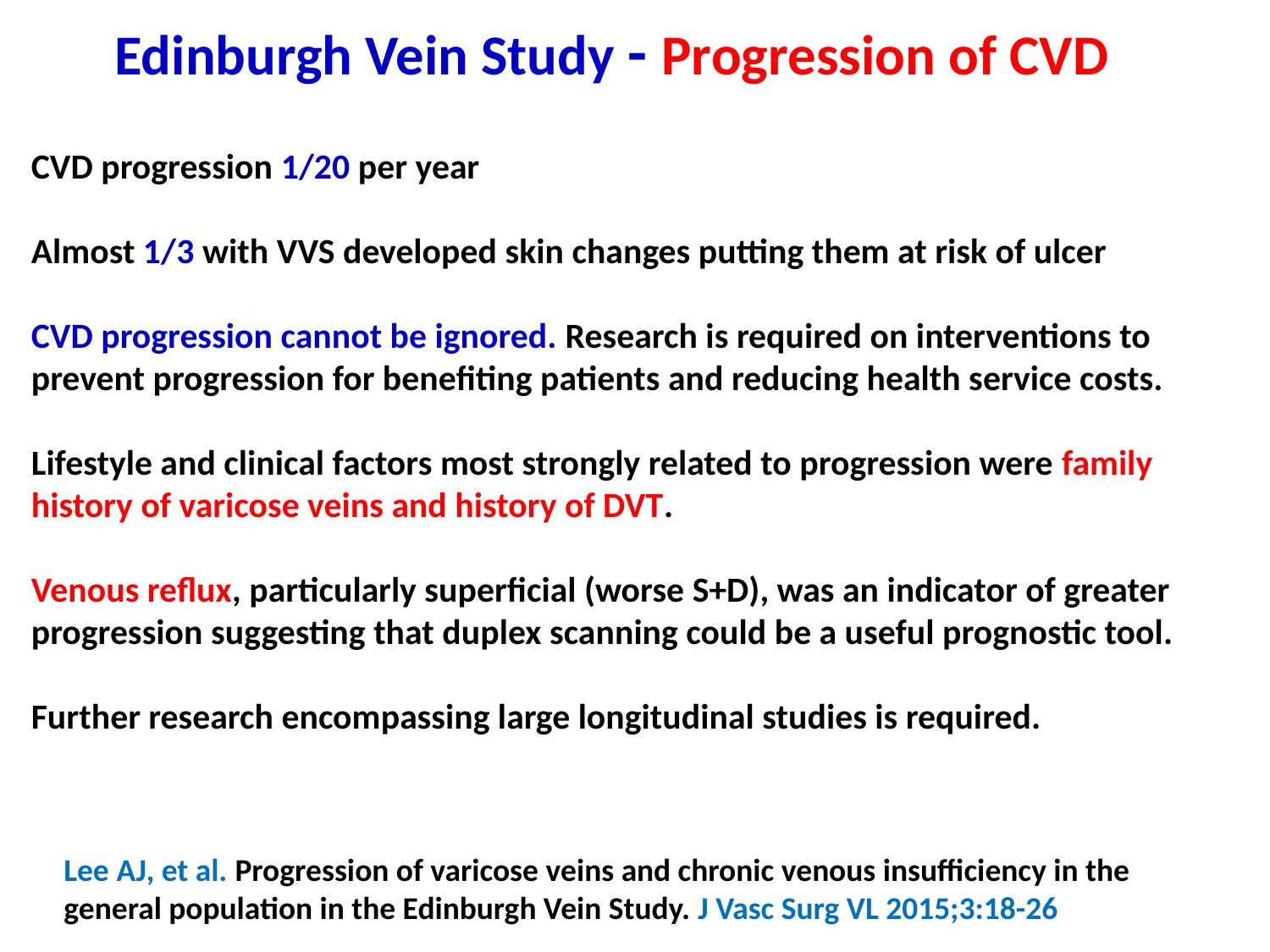

Edinburgh Vein Study - Progression of CVD
CVD progression 1/20 per year

Almost 1/3 with VVS developed skin changes putting them at risk of ulcer

CVD progression cannot be ignored. Research is required on interventions to prevent progression for benefiting patients and reducing health service costs.

Lifestyle and clinical factors most strongly related to progression were family history of varicose veins and history of DVT.

Venous reflux, particularly superficial (worse S+D), was an indicator of greater progression suggesting that duplex scanning could be a useful prognostic tool.

Further research encompassing large longitudinal studies is required.
Lee AJ, et al. Progression of varicose veins and chronic venous insufficiency in the general population in the Edinburgh Vein Study. J Vasc Surg VL 2015;3:18-26